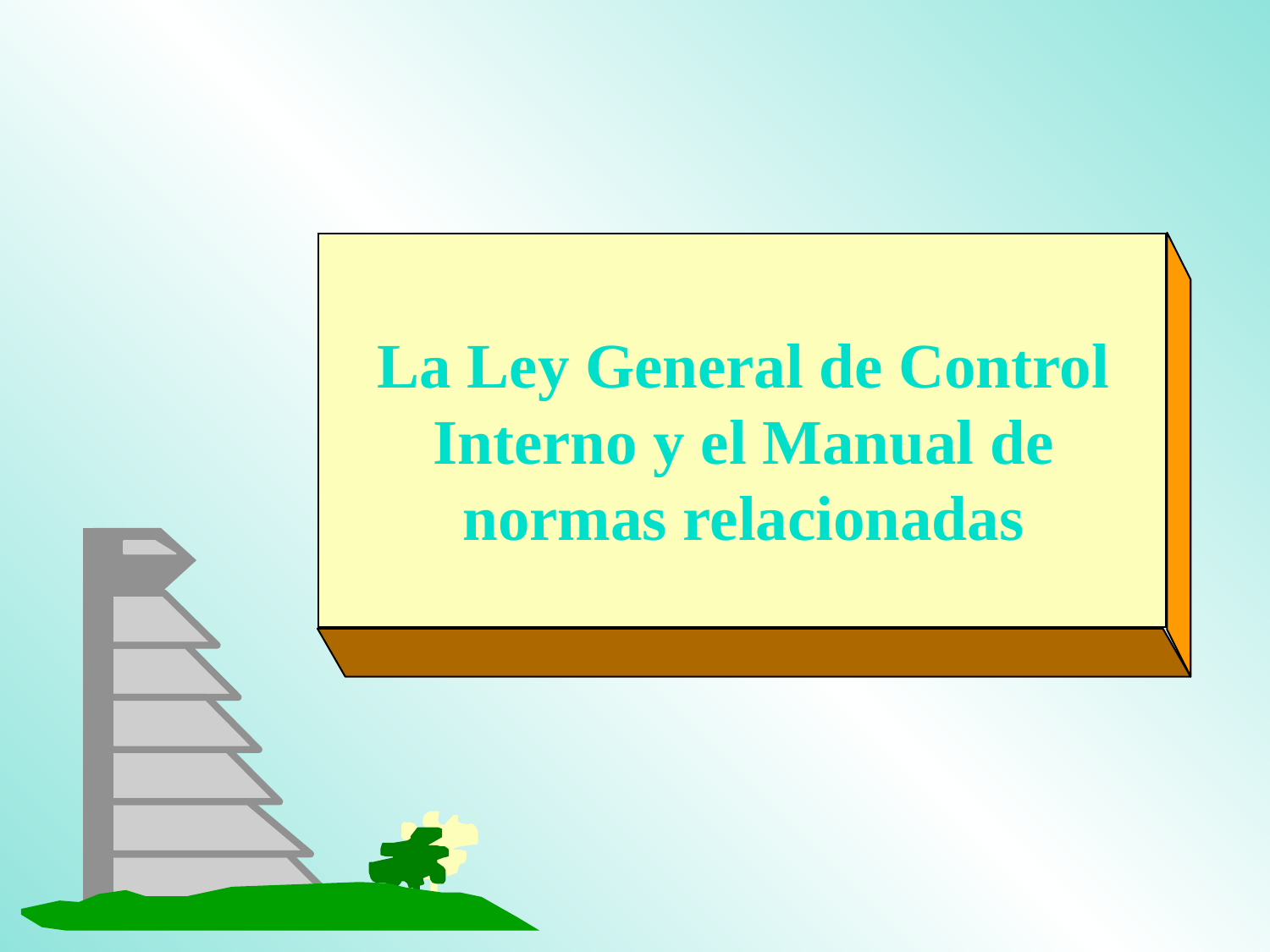

# La Ley General de Control Interno y el Manual de normas relacionadas